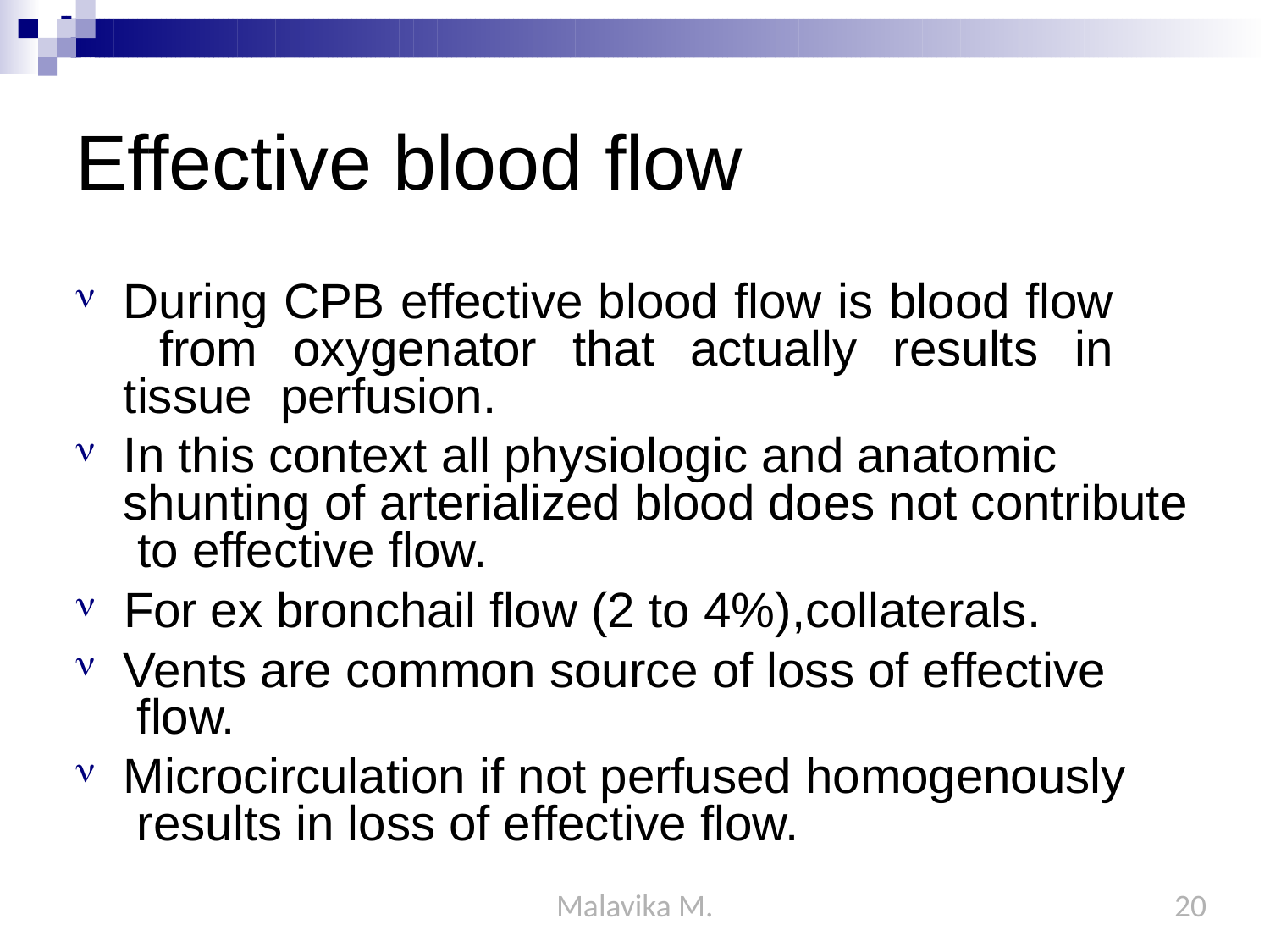

# Effective blood flow
During CPB effective blood flow is blood flow  from oxygenator that actually results in tissue  perfusion.
In this context all physiologic and anatomic  shunting of arterialized blood does not contribute  to effective flow.
For ex bronchail flow (2 to 4%),collaterals.
Vents are common source of loss of effective  flow.
Microcirculation if not perfused homogenously  results in loss of effective flow.
Malavika M.
20